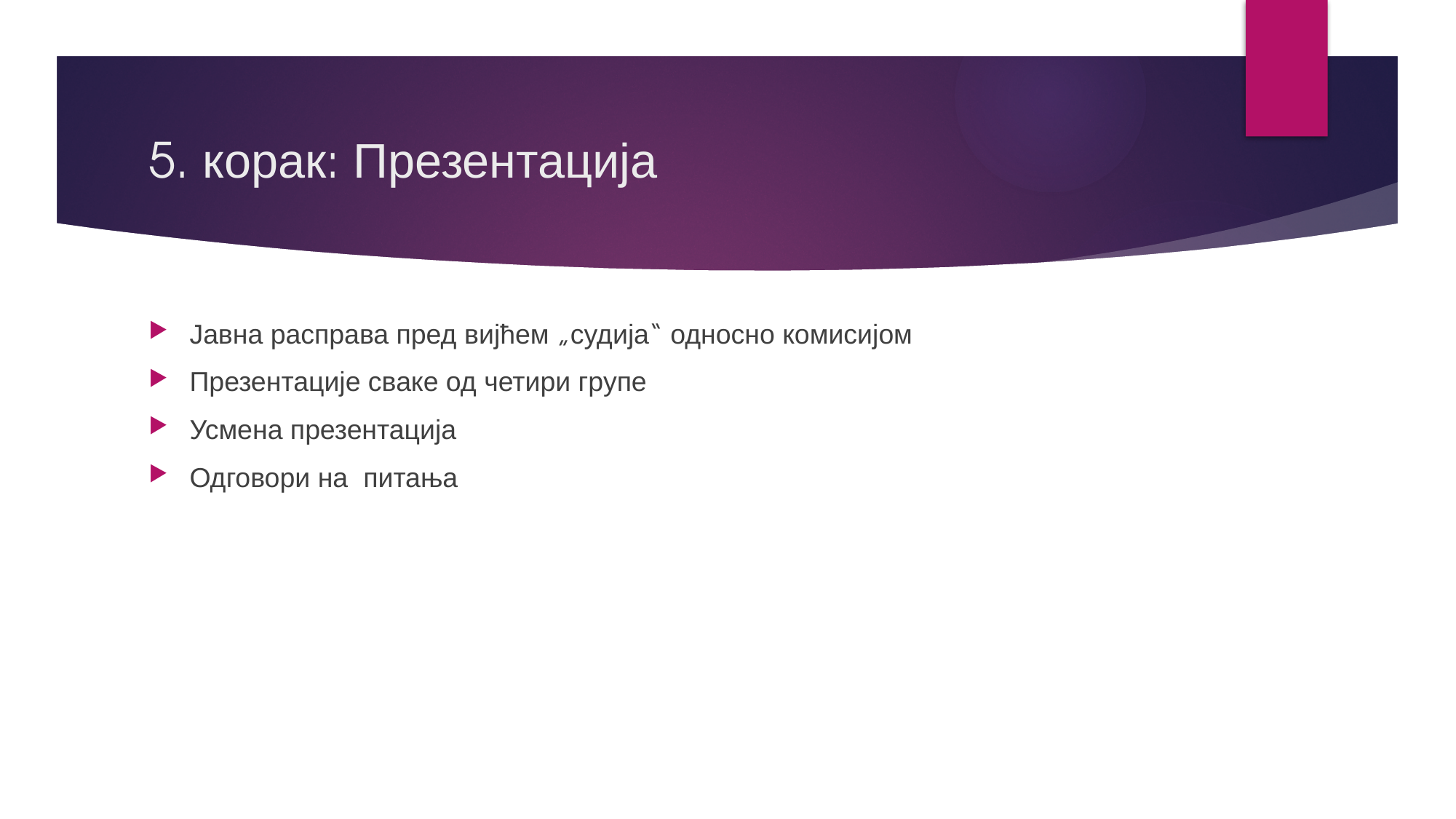

# 5. корак: Презентација
Јавна расправа пред вијћем „судија“ односно комисијом
Презентације сваке од четири групе
Усмена презентација
Одговори на  питања